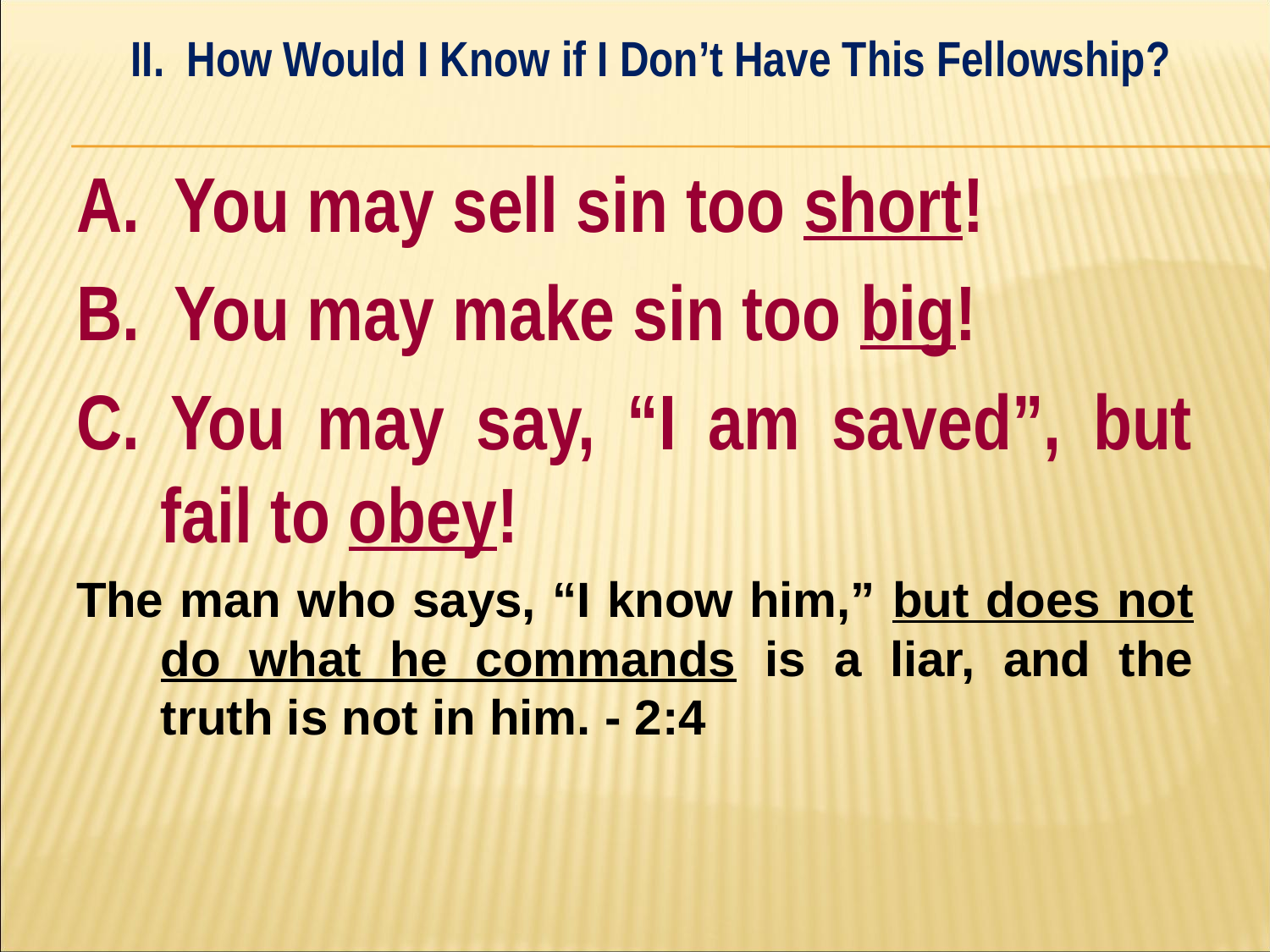

II.  How Would I Know if I Don’t Have This Fellowship?
#
A.  You may sell sin too short!
B.  You may make sin too big!
C. You may say, “I am saved”, but fail to obey!
The man who says, “I know him,” but does not do what he commands is a liar, and the truth is not in him. - 2:4